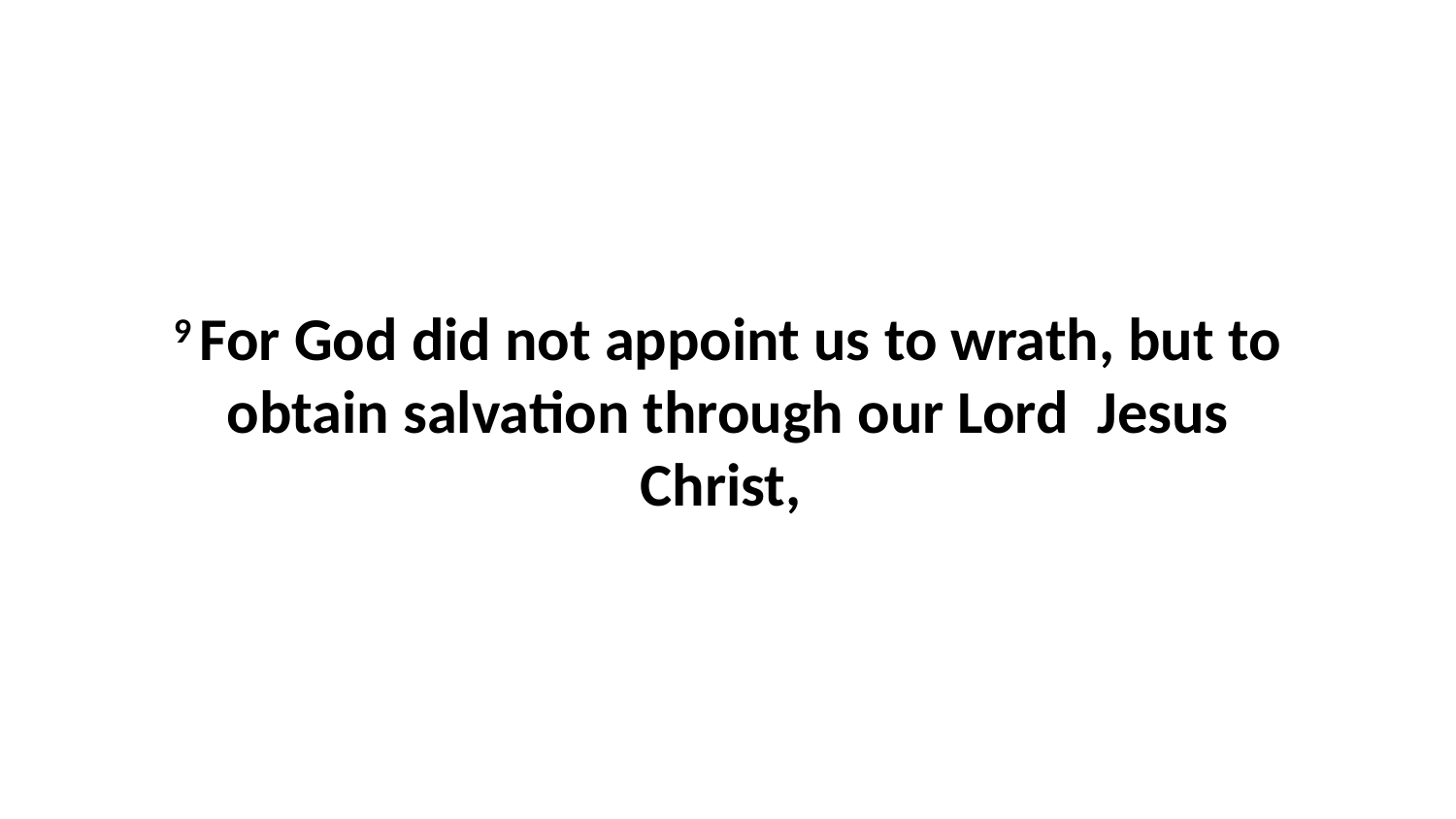

9 For God did not appoint us to wrath, but to obtain salvation through our Lord  Jesus Christ,